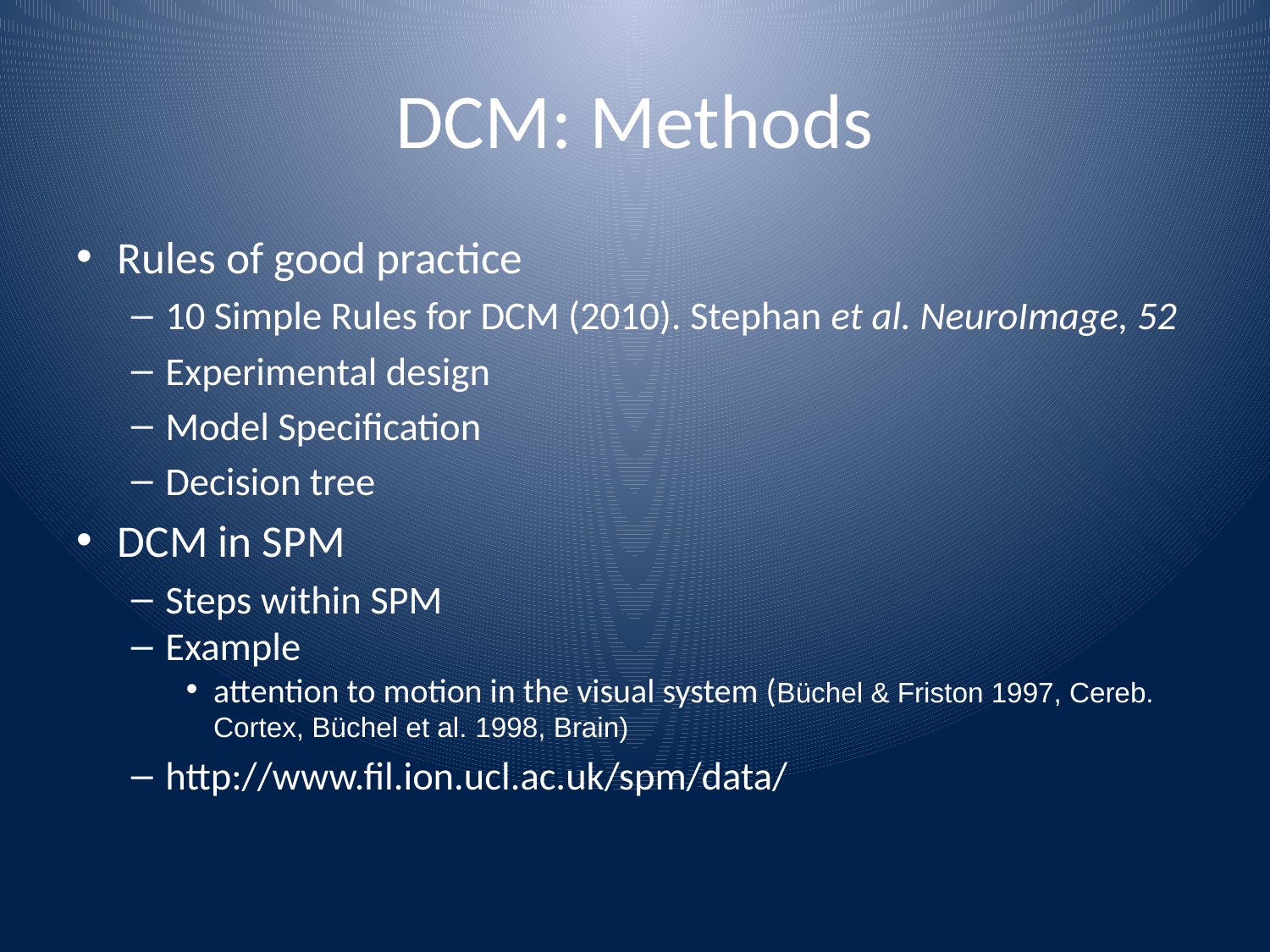

# DCM: Methods
Rules of good practice
10 Simple Rules for DCM (2010). Stephan et al. NeuroImage, 52
Experimental design
Model Specification
Decision tree
DCM in SPM
Steps within SPM
Example
attention to motion in the visual system (Büchel & Friston 1997, Cereb. Cortex, Büchel et al. 1998, Brain)
http://www.fil.ion.ucl.ac.uk/spm/data/